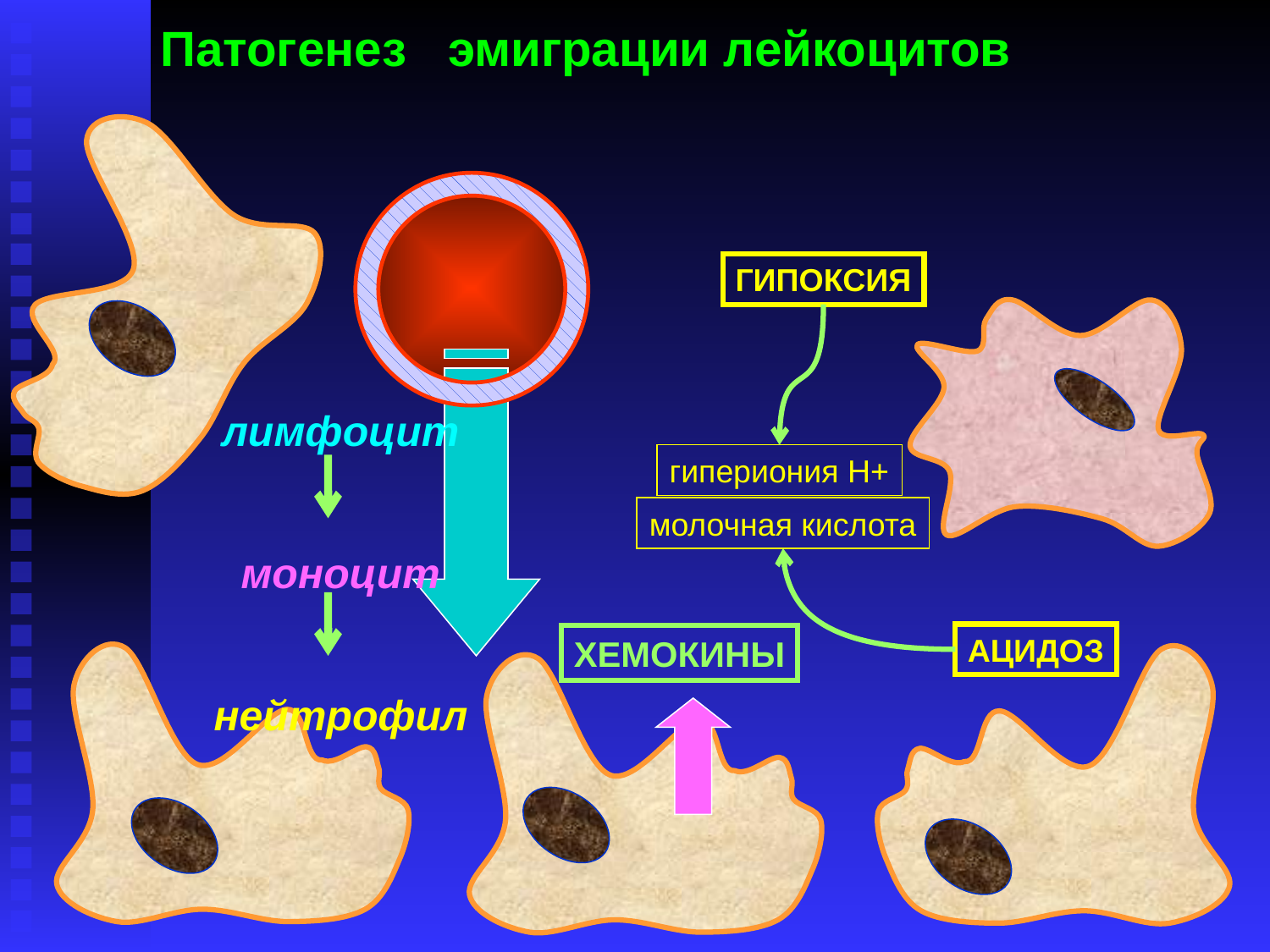

Патогенез   эмиграции лейкоцитов

ГИПОКСИЯ

лимфоцит
моноцит
нейтрофил

гипериония Н+

молочная кислота

АЦИДОЗ
ХЕМОКИНЫ